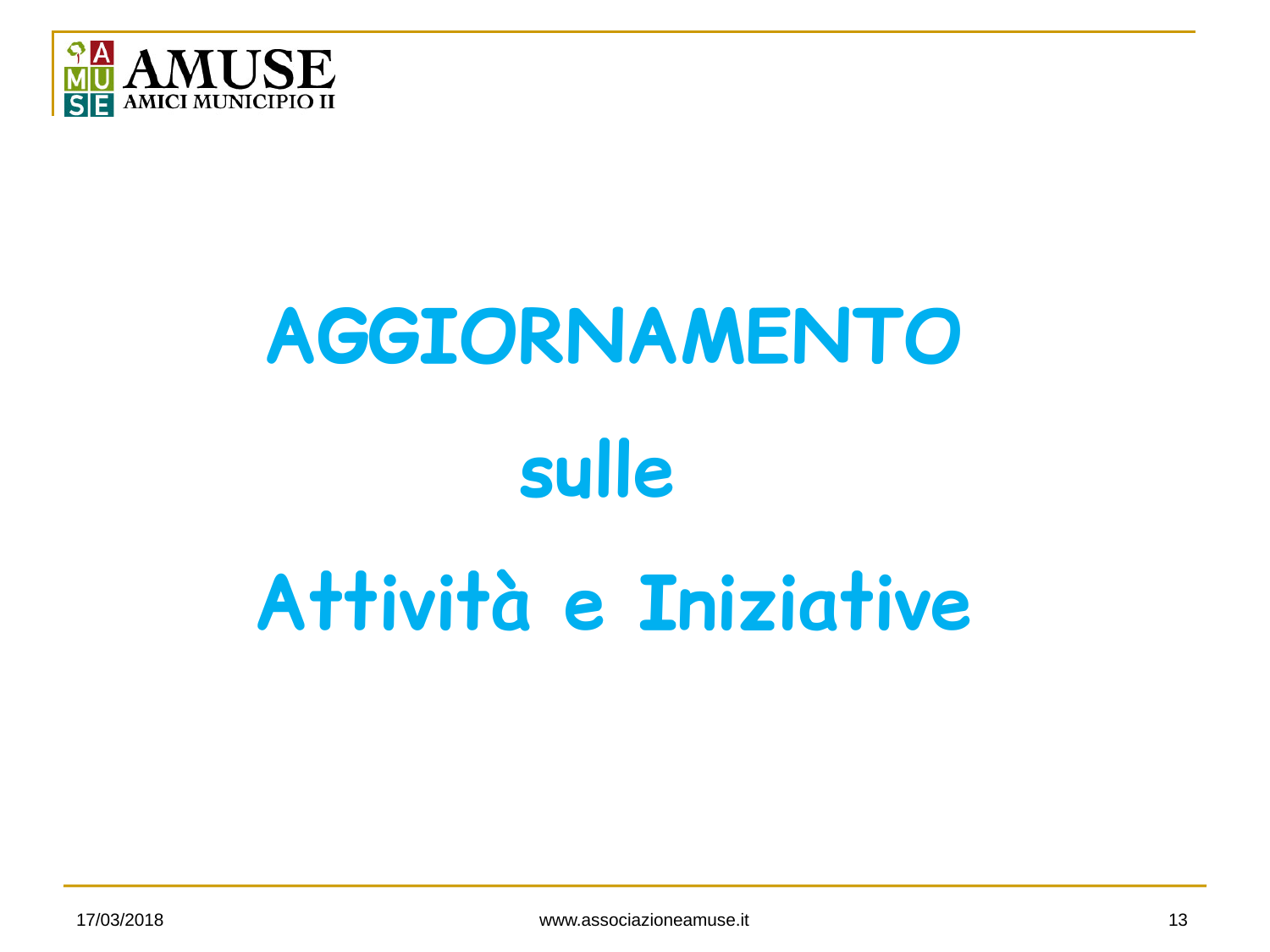

AGGIORNAMENTO
sulle
Attività e Iniziative
17/03/2018
www.associazioneamuse.it
13